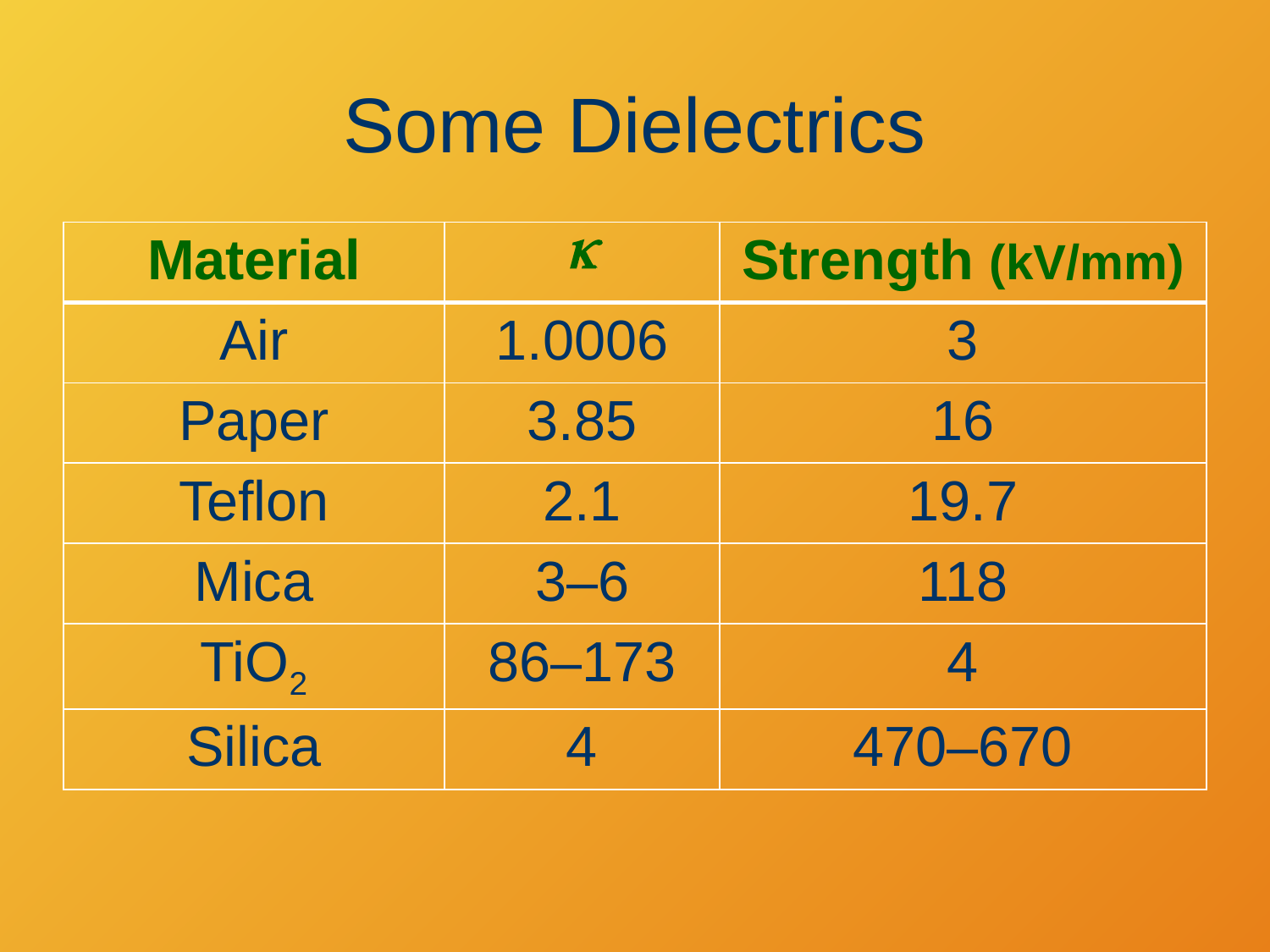

# Some Dielectrics
| Material | κ | Strength (kV/mm) |
| --- | --- | --- |
| Air | 1.0006 | 3 |
| Paper | 3.85 | 16 |
| Teflon | 2.1 | 19.7 |
| Mica | 3–6 | 118 |
| TiO2 | 86–173 | 4 |
| Silica | 4 | 470–670 |